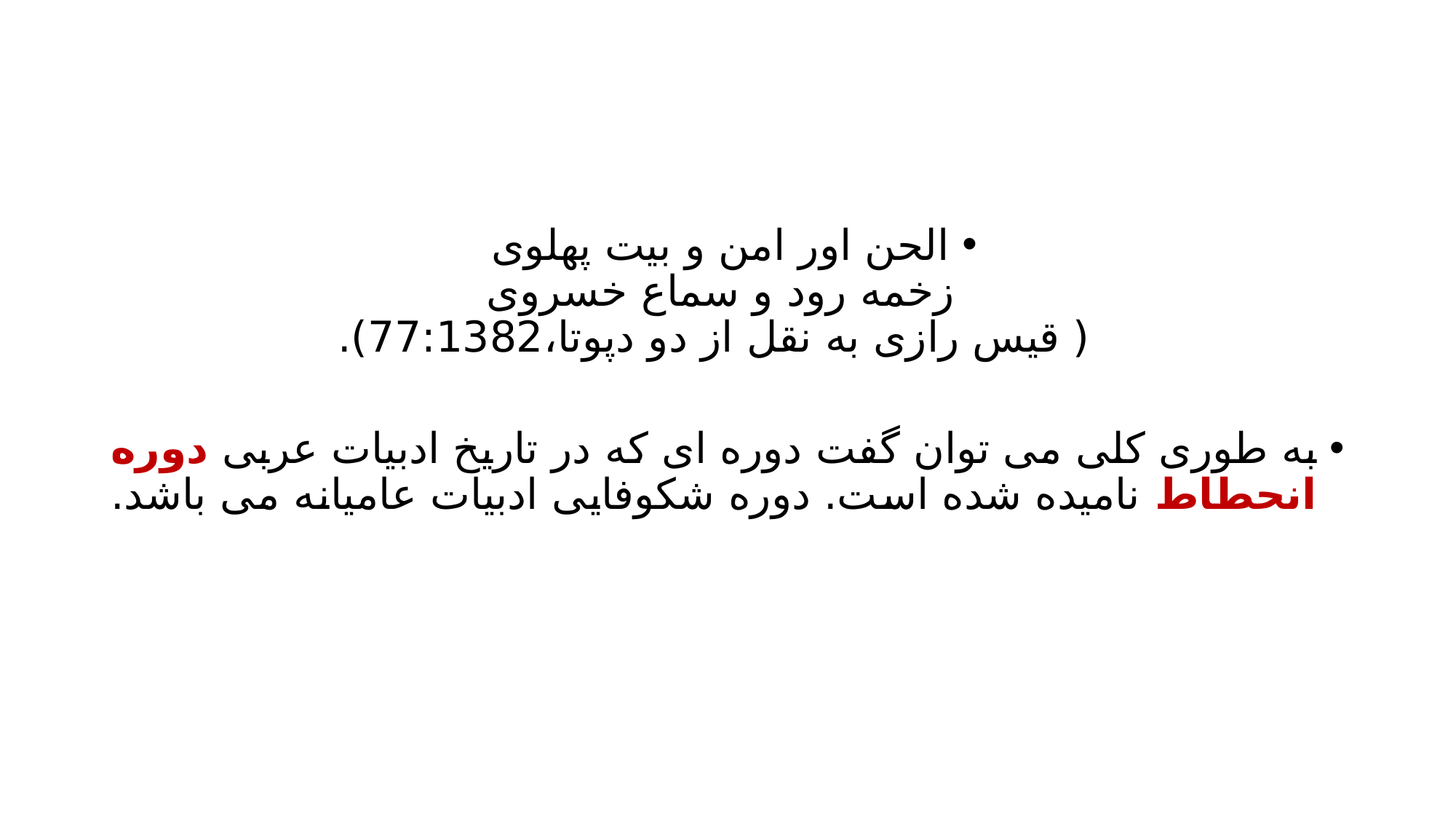

#
الحن اور امن و بیت پهلوی
زخمه رود و سماع خسروی
( قیس رازی به نقل از دو دپوتا،77:1382).
به طوری کلی می توان گفت دوره ای که در تاریخ ادبیات عربی دوره انحطاط نامیده شده است. دوره شکوفایی ادبیات عامیانه می باشد.